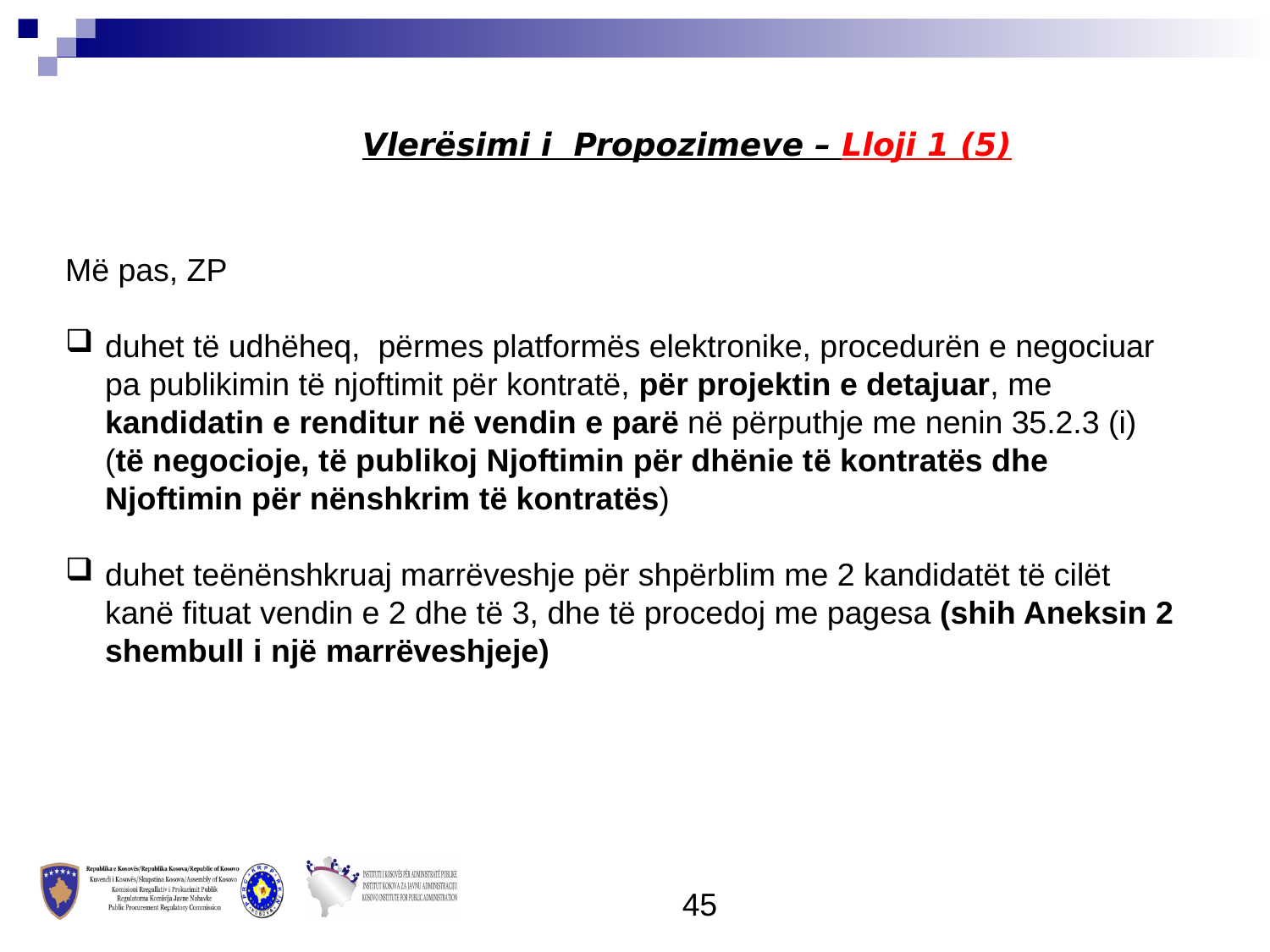

Vlerësimi i  Propozimeve – Lloji 1 (5)
Më pas, ZP

duhet të udhëheq,  përmes platformës elektronike, procedurën e negociuar pa publikimin të njoftimit për kontratë, për projektin e detajuar, me kandidatin e renditur në vendin e parë në përputhje me nenin 35.2.3 (i) (të negocioje, të publikoj Njoftimin për dhënie të kontratës dhe Njoftimin për nënshkrim të kontratës)

duhet teënënshkruaj marrëveshje për shpërblim me 2 kandidatët të cilët kanë fituat vendin e 2 dhe të 3, dhe të procedoj me pagesa (shih Aneksin 2 shembull i një marrëveshjeje)